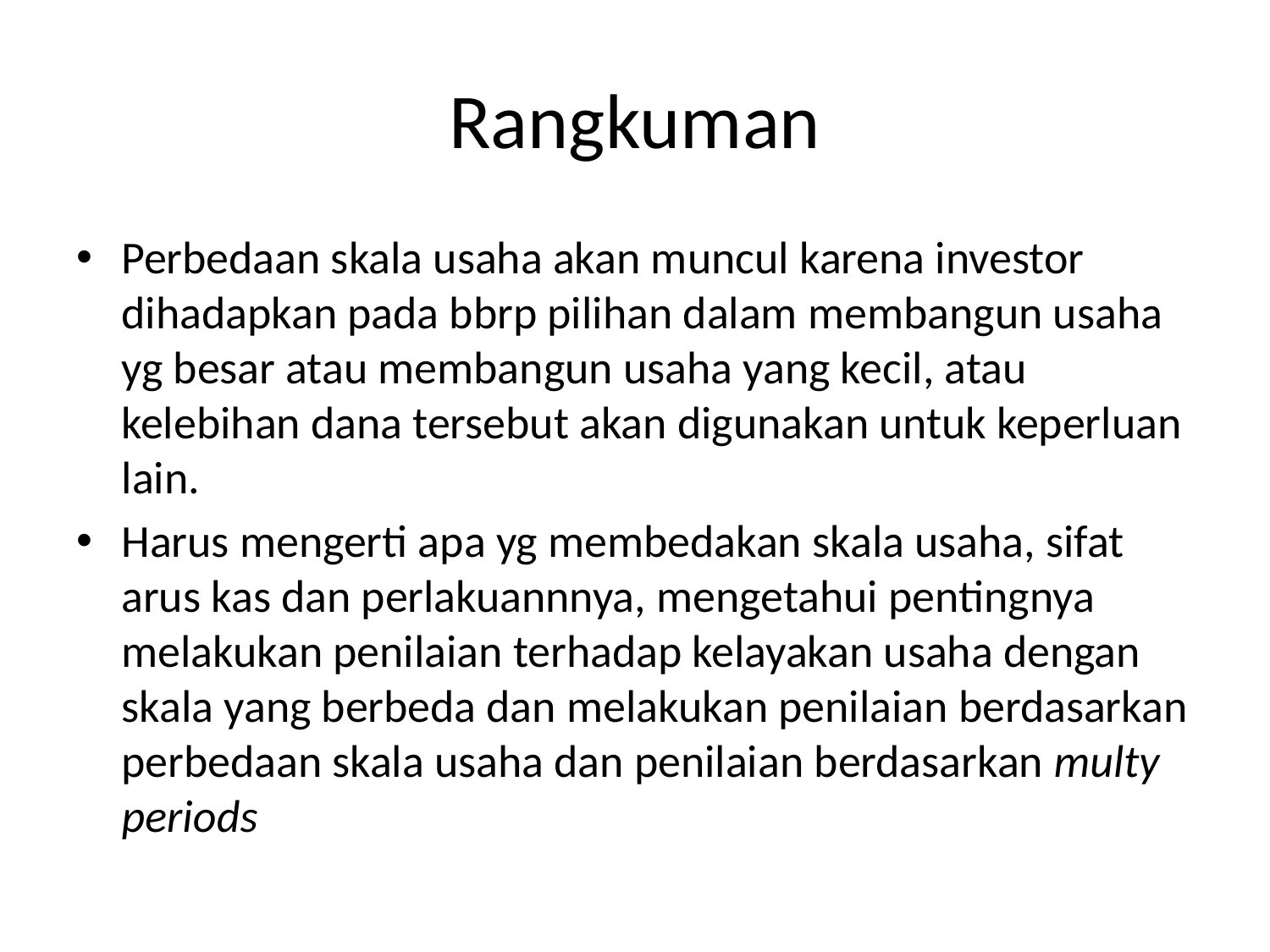

# Rangkuman
Perbedaan skala usaha akan muncul karena investor dihadapkan pada bbrp pilihan dalam membangun usaha yg besar atau membangun usaha yang kecil, atau kelebihan dana tersebut akan digunakan untuk keperluan lain.
Harus mengerti apa yg membedakan skala usaha, sifat arus kas dan perlakuannnya, mengetahui pentingnya melakukan penilaian terhadap kelayakan usaha dengan skala yang berbeda dan melakukan penilaian berdasarkan perbedaan skala usaha dan penilaian berdasarkan multy periods